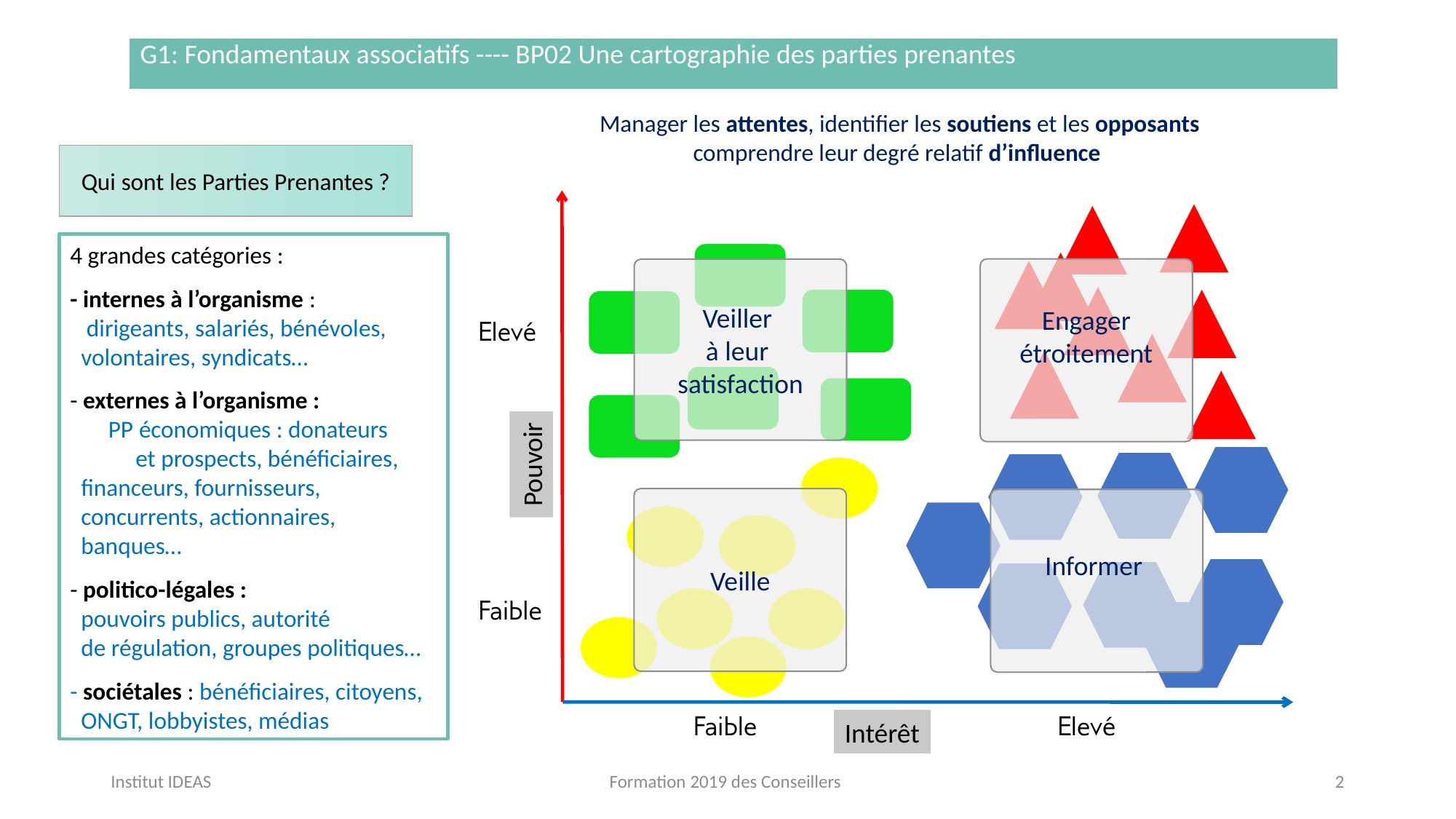

| G1: Fondamentaux associatifs ---- BP02 Une cartographie des parties prenantes |
| --- |
Manager les attentes, identifier les soutiens et les opposants
comprendre leur degré relatif d’influence
Qui sont les Parties Prenantes ?

4 grandes catégories :

- internes à l’organisme :                        dirigeants, salariés, bénévoles, volontaires, syndicats…

- externes à l’organisme :                           PP économiques : donateurs                   et prospects, bénéficiaires, financeurs, fournisseurs, concurrents, actionnaires, banques…

- politico-légales :                             pouvoirs publics, autorité               de régulation, groupes politiques…

- sociétales : bénéficiaires, citoyens, ONGT, lobbyistes, médias

Engager étroitement

Veiller
à leur
satisfaction

Elevé

Pouvoir

Veille
Informer

Faible

Faible
Elevé
Intérêt
Institut IDEAS
Formation 2019 des Conseillers
2